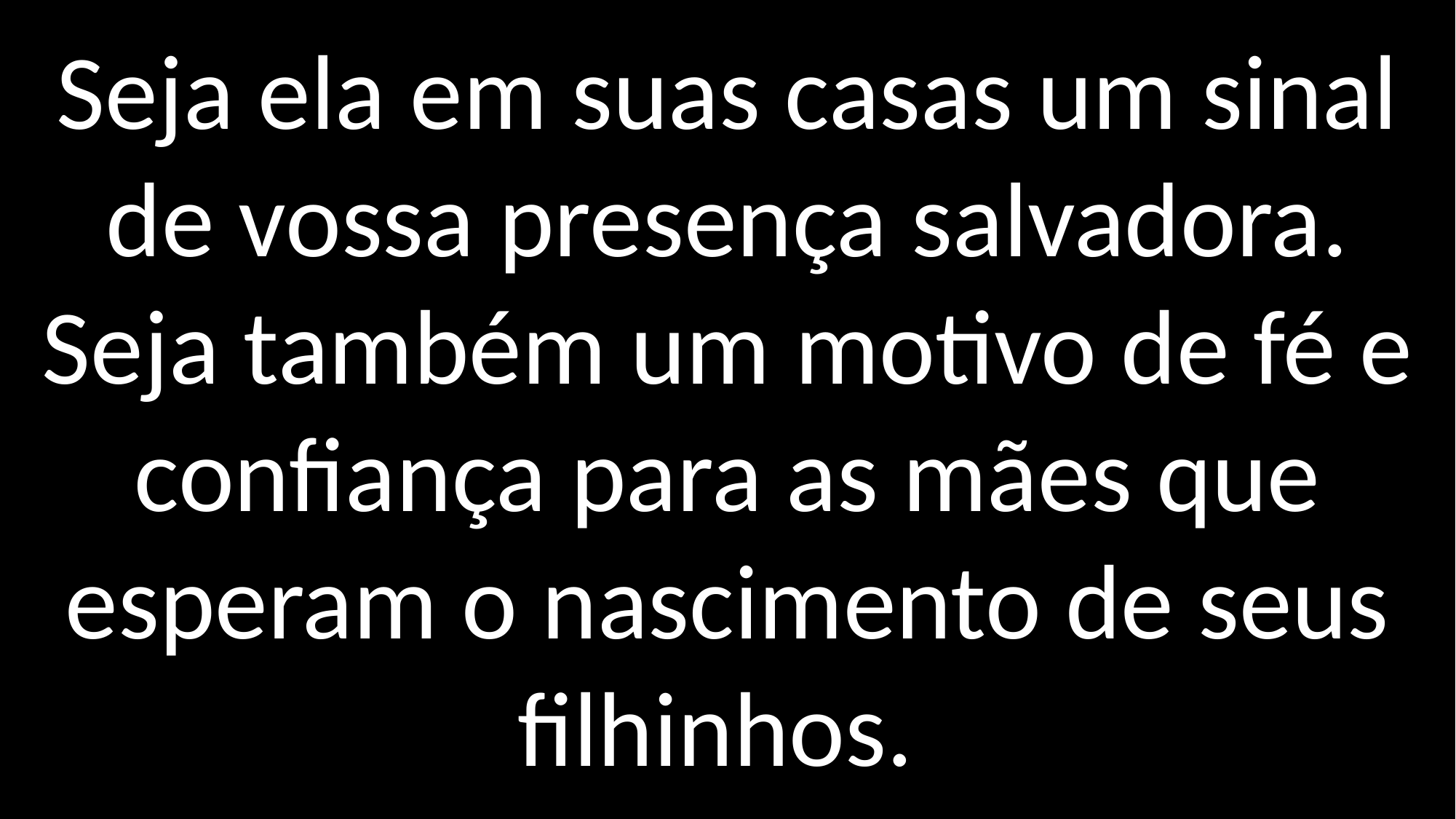

Seja ela em suas casas um sinal de vossa presença salvadora. Seja também um motivo de fé e confiança para as mães que esperam o nascimento de seus filhinhos.